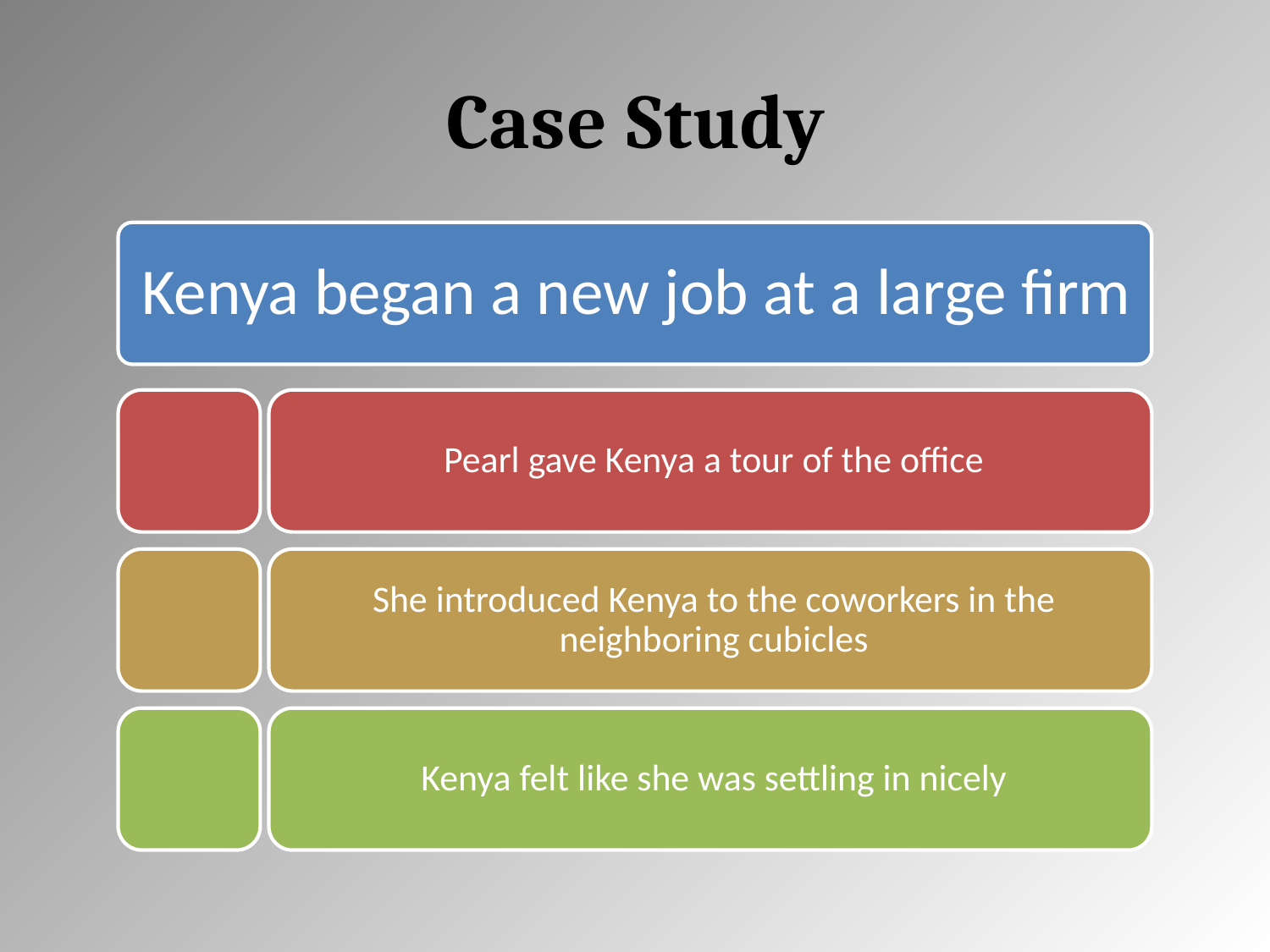

# Case Study
Kenya began a new job at a large firm
Pearl gave Kenya a tour of the office
She introduced Kenya to the coworkers in the neighboring cubicles
Kenya felt like she was settling in nicely